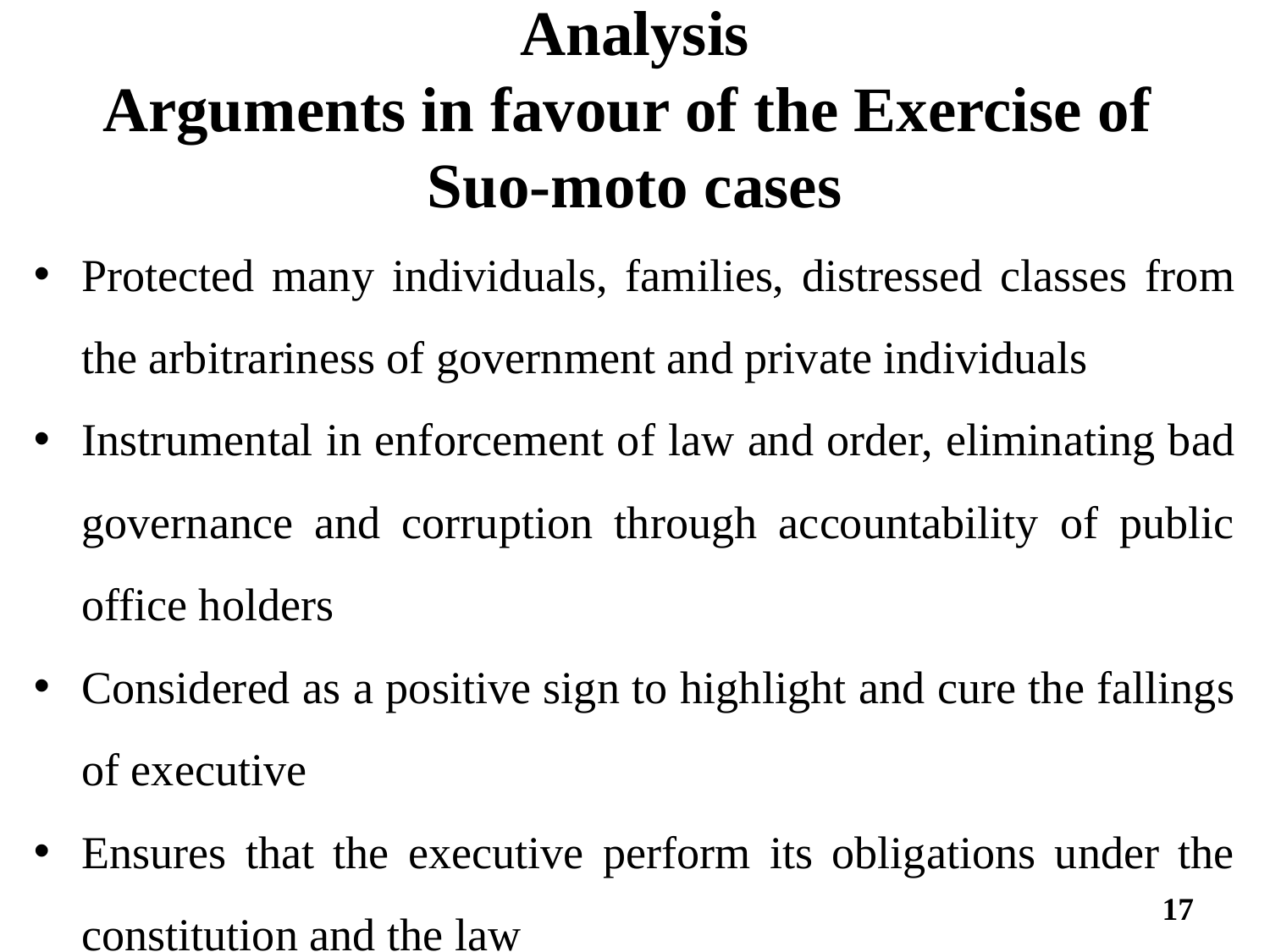

# Analysis Arguments in favour of the Exercise of  Suo-moto cases
Protected many individuals, families, distressed classes from the arbitrariness of government and private individuals
Instrumental in enforcement of law and order, eliminating bad governance and corruption through accountability of public office holders
Considered as a positive sign to highlight and cure the fallings of executive
Ensures that the executive perform its obligations under the constitution and the law
17